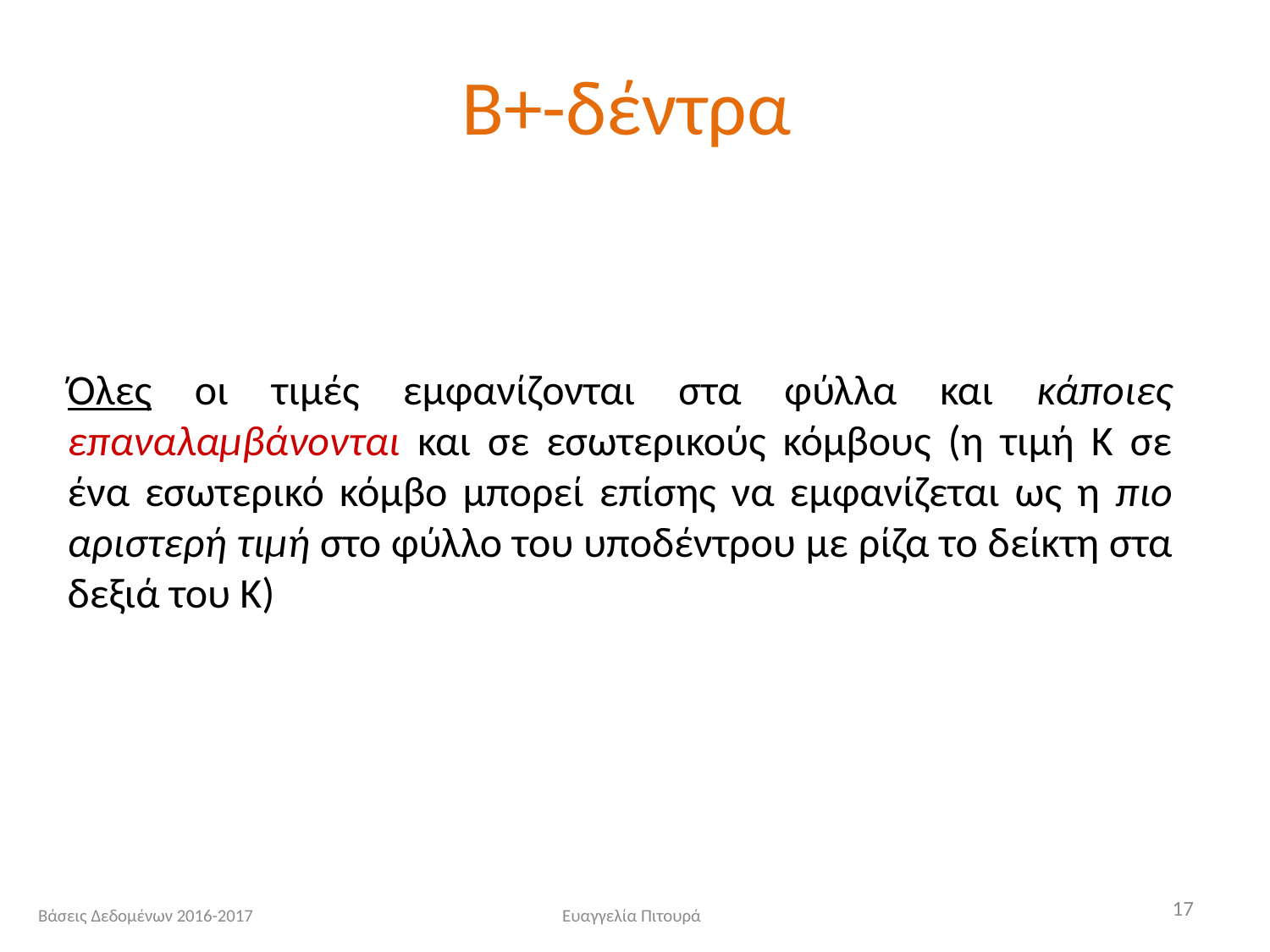

# Β+-δέντρα
Όλες οι τιμές εμφανίζονται στα φύλλα και κάποιες επαναλαμβάνονται και σε εσωτερικούς κόμβους (η τιμή Κ σε ένα εσωτερικό κόμβο μπορεί επίσης να εμφανίζεται ως η πιο αριστερή τιμή στο φύλλο του υποδέντρου με ρίζα το δείκτη στα δεξιά του Κ)
17
Βάσεις Δεδομένων 2016-2017
Ευαγγελία Πιτουρά